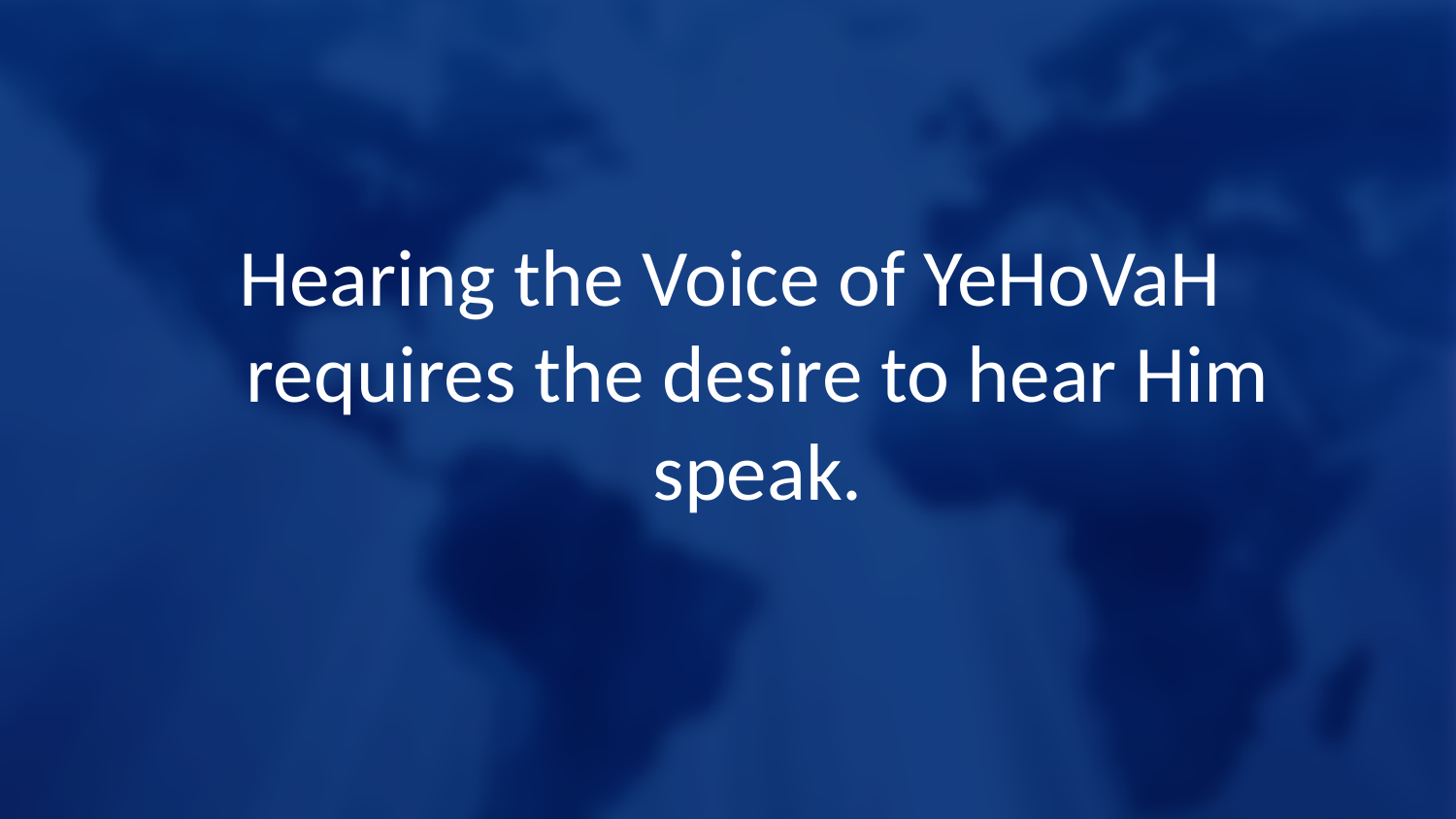

Hearing the Voice of YeHoVaH requires the desire to hear Him speak.